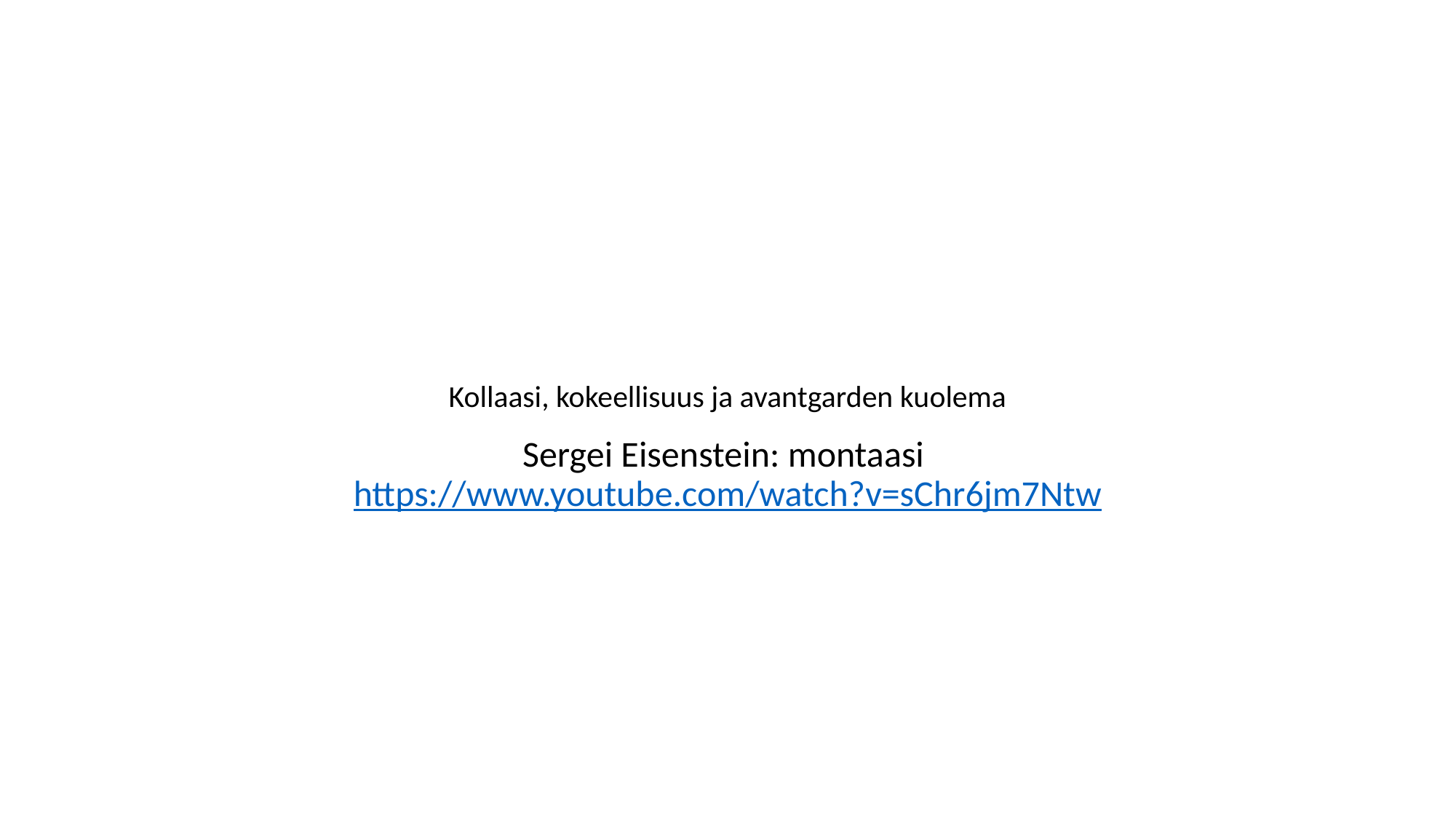

# Kollaasi, kokeellisuus ja avantgarden kuolema
Sergei Eisenstein: montaasi https://www.youtube.com/watch?v=sChr6jm7Ntw